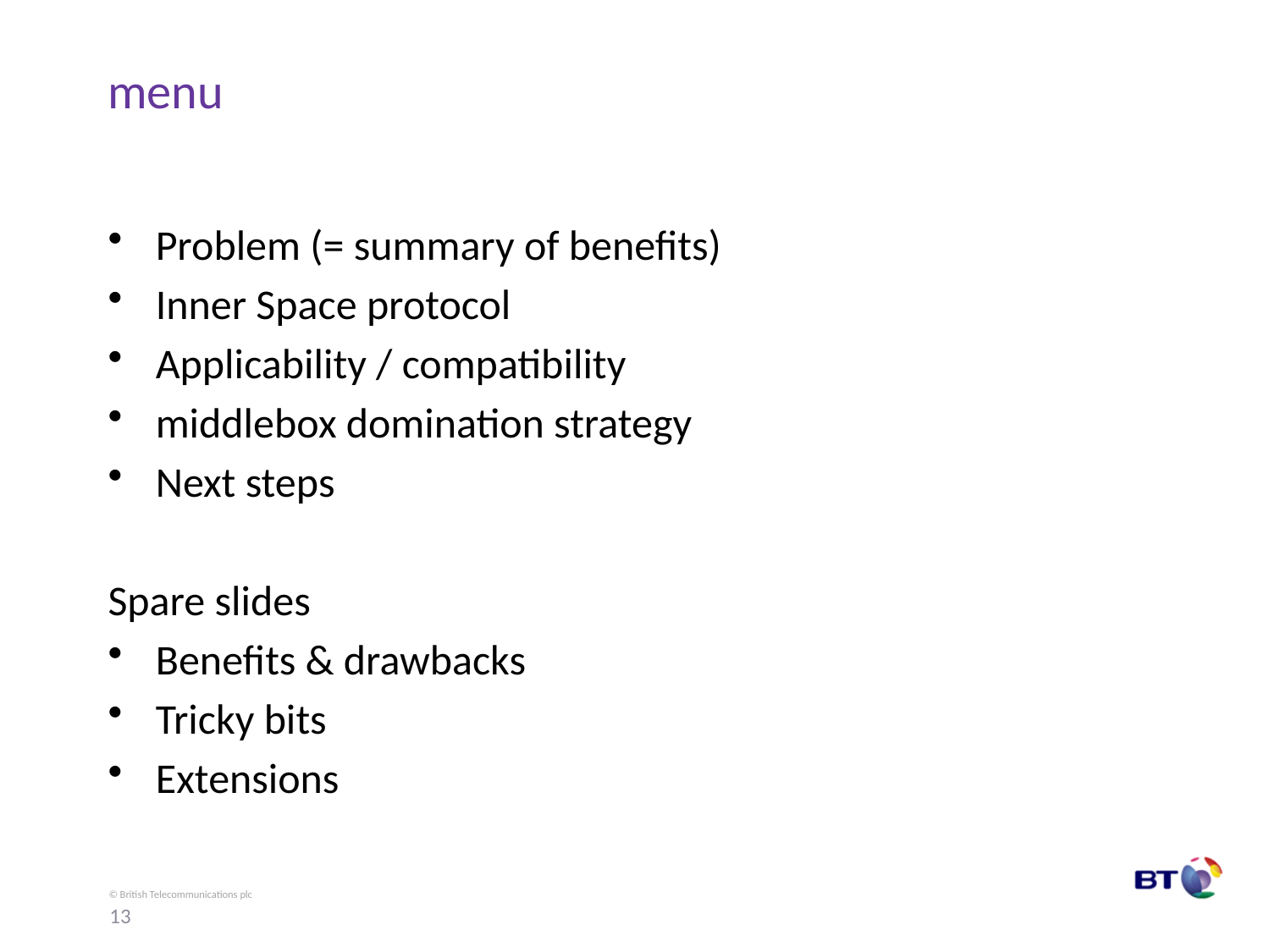

# menu
Problem (= summary of benefits)
Inner Space protocol
Applicability / compatibility
middlebox domination strategy
Next steps

Spare slides
Benefits & drawbacks
Tricky bits
Extensions
13